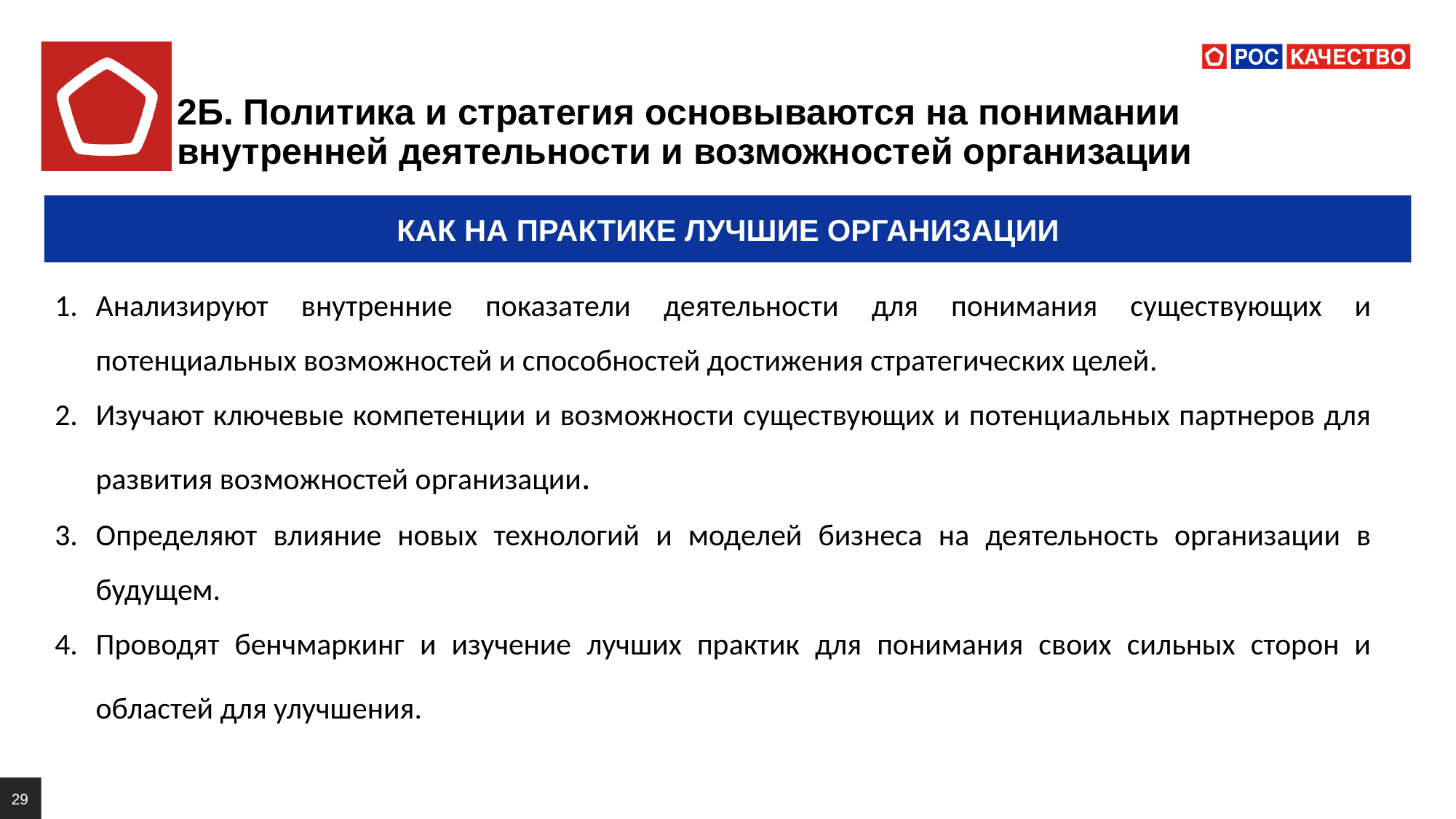

# 2Б. Политика и стратегия основываются на понимании внутренней деятельности и возможностей организации
КАК НА ПРАКТИКЕ ЛУЧШИЕ ОРГАНИЗАЦИИ
Анализируют внутренние показатели деятельности для понимания существующих и потенциальных возможностей и способностей достижения стратегических целей.
Изучают ключевые компетенции и возможности существующих и потенциальных партнеров для развития возможностей организации.
Определяют влияние новых технологий и моделей бизнеса на деятельность организации в будущем.
Проводят бенчмаркинг и изучение лучших практик для понимания своих сильных сторон и областей для улучшения.